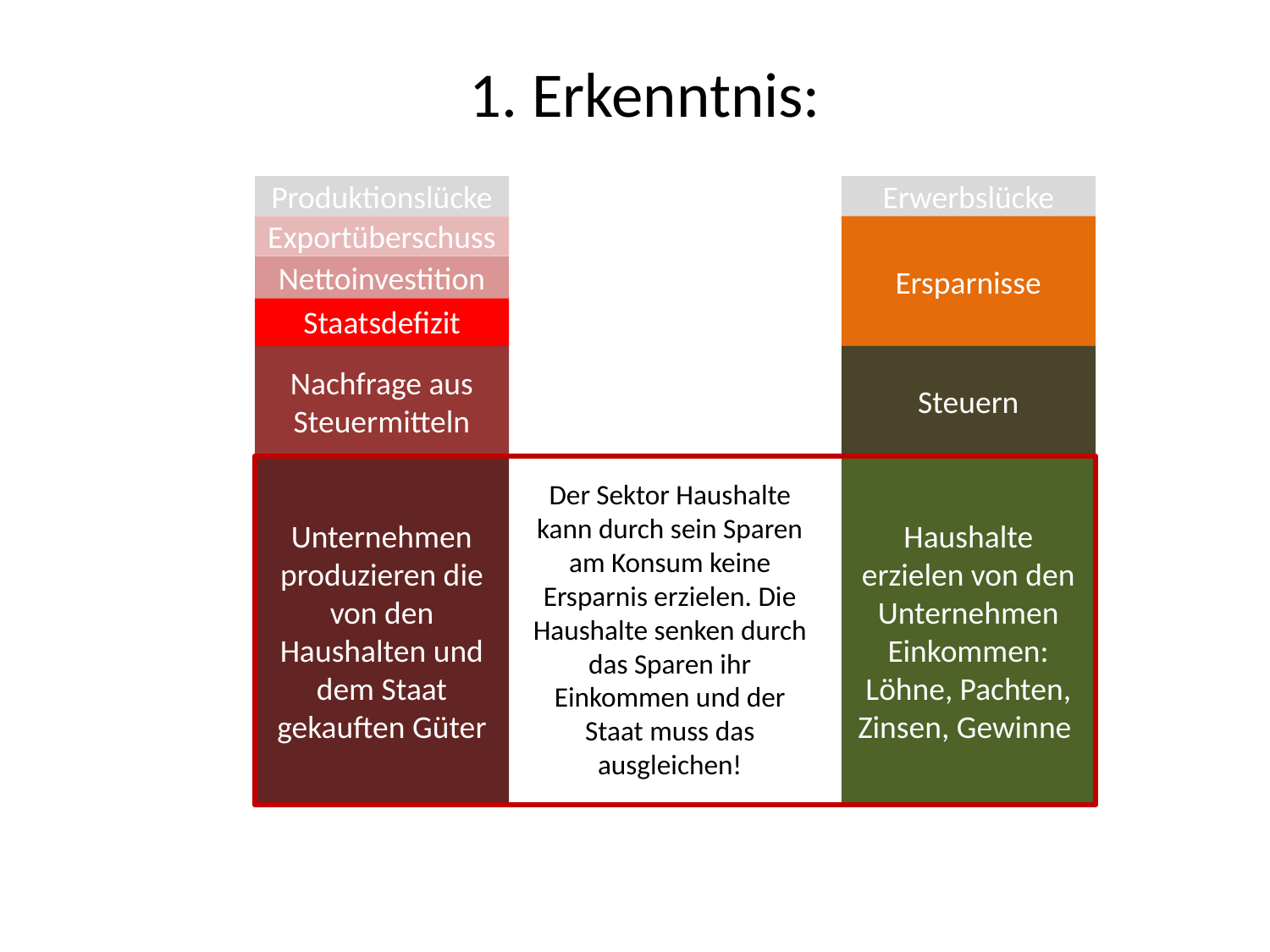

# 1. Erkenntnis:
Produktionslücke
Erwerbslücke
Exportüberschuss
Ersparnisse
Nettoinvestition
Staatsdefizit
Nachfrage aus Steuermitteln
Steuern
Unternehmen produzieren die von den Haushalten und dem Staat gekauften Güter

Haushalte erzielen von den Unternehmen Einkommen: Löhne, Pachten, Zinsen, Gewinne
Der Sektor Haushalte kann durch sein Sparen am Konsum keine Ersparnis erzielen. Die Haushalte senken durch das Sparen ihr Einkommen und der Staat muss das ausgleichen!